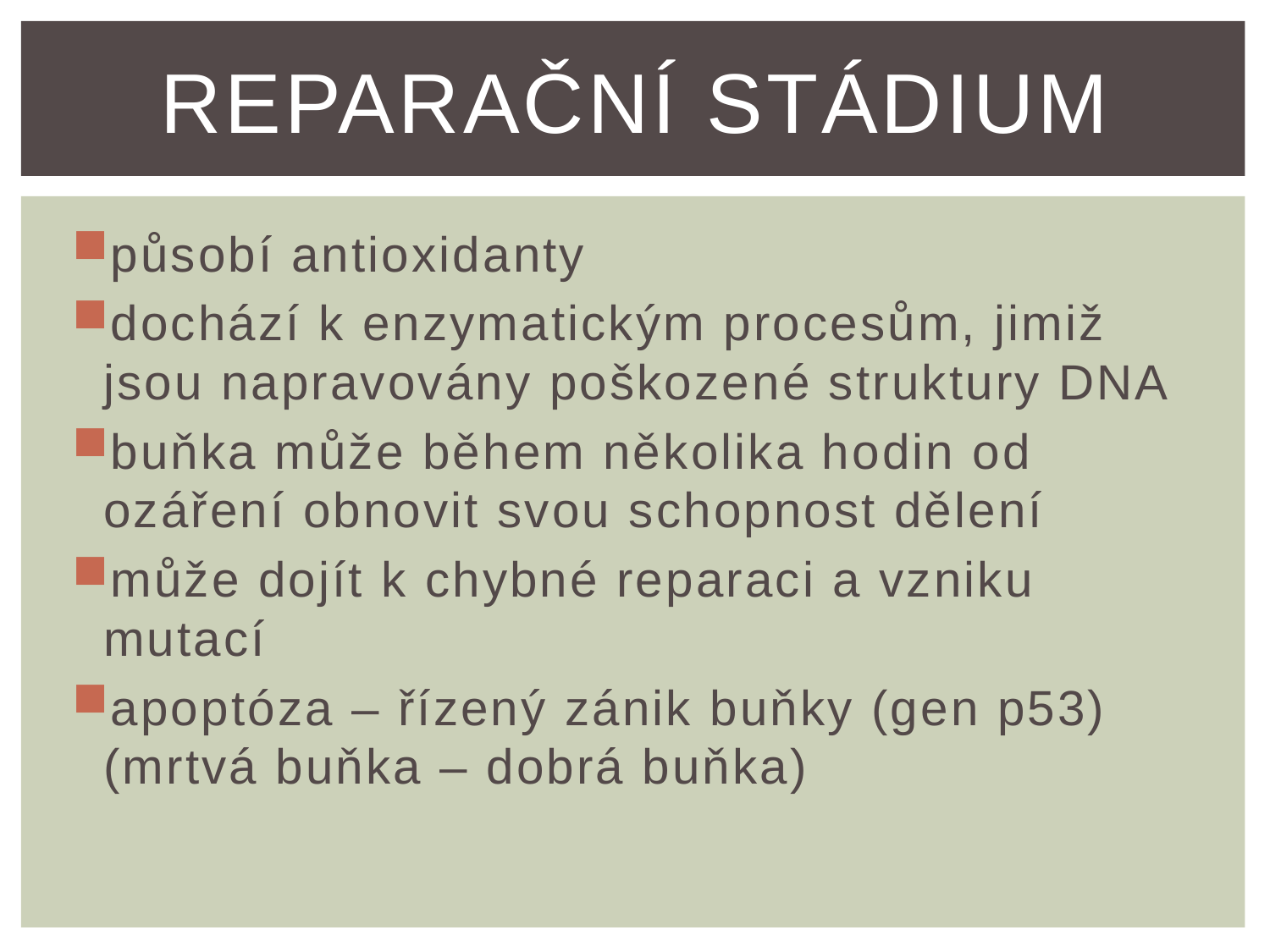

# Reparační stádium
působí antioxidanty
dochází k enzymatickým procesům, jimiž jsou napravovány poškozené struktury DNA
buňka může během několika hodin od ozáření obnovit svou schopnost dělení
může dojít k chybné reparaci a vzniku mutací
apoptóza – řízený zánik buňky (gen p53)
(mrtvá buňka – dobrá buňka)